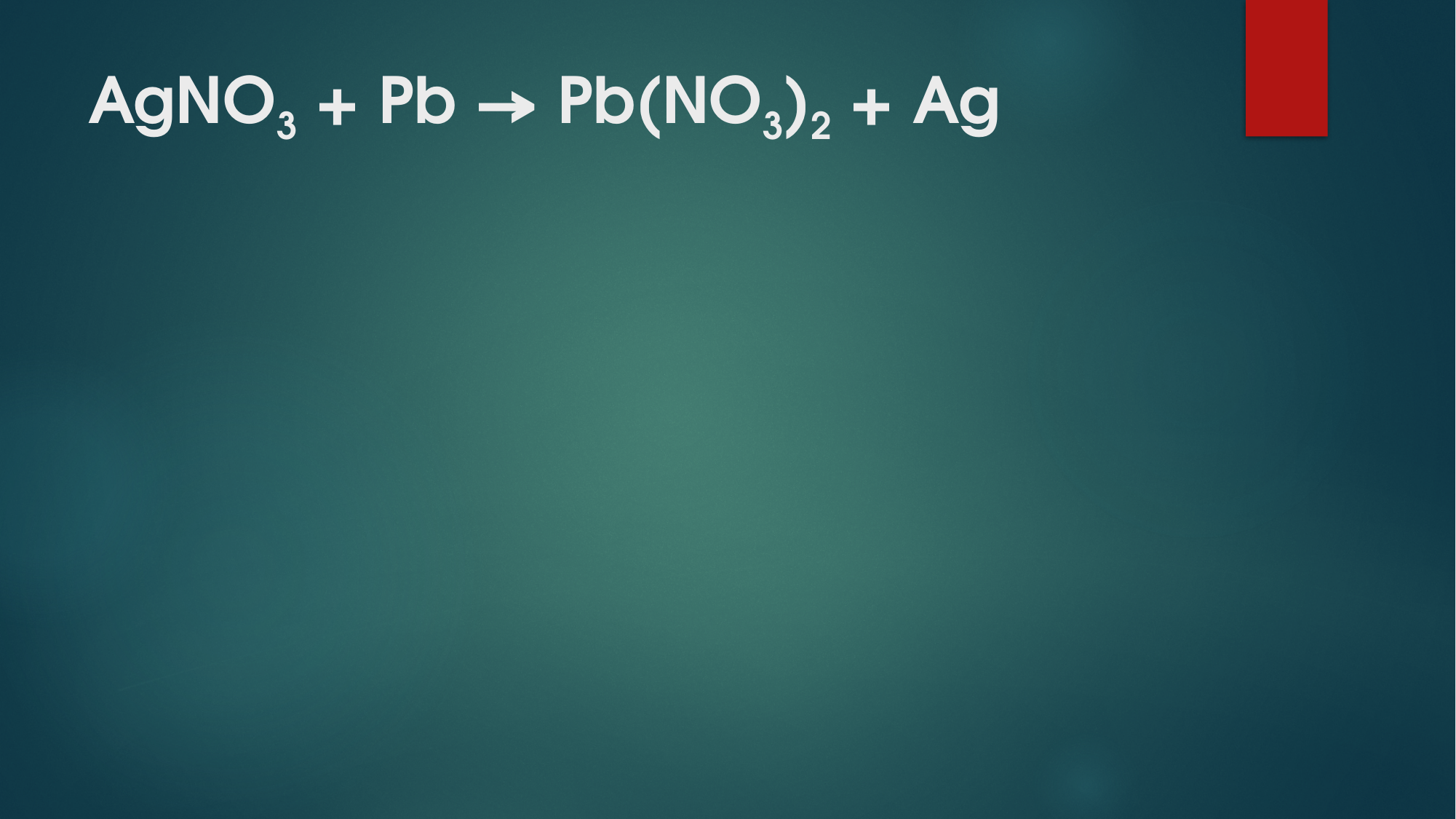

# AgNO3 + Pb → Pb(NO3)2 + Ag